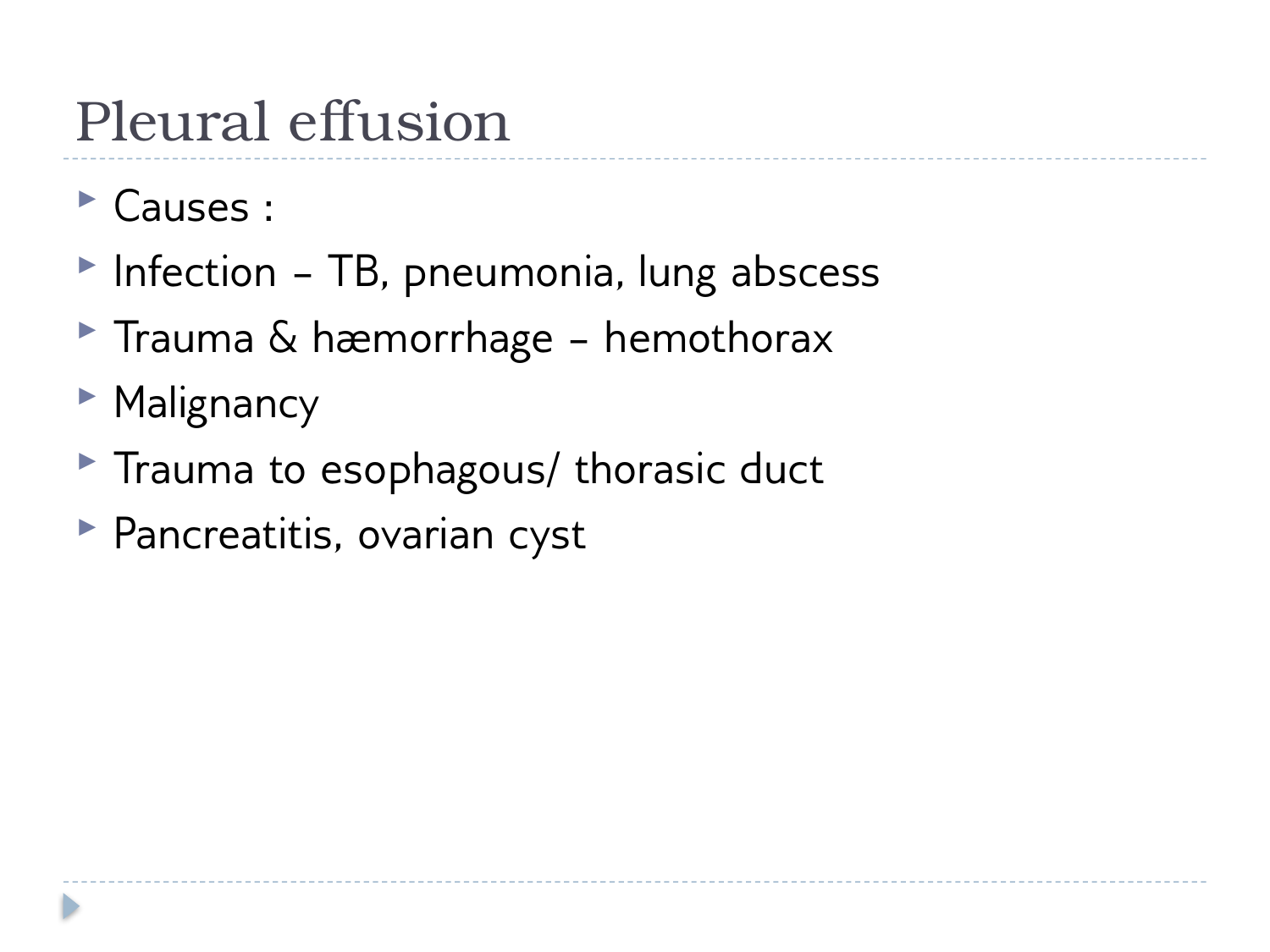

# Pleural effusion
Causes :
Infection – TB, pneumonia, lung abscess
Trauma & haemorrhage – hemothorax
Malignancy
Trauma to esophagous/ thorasic duct
Pancreatitis, ovarian cyst